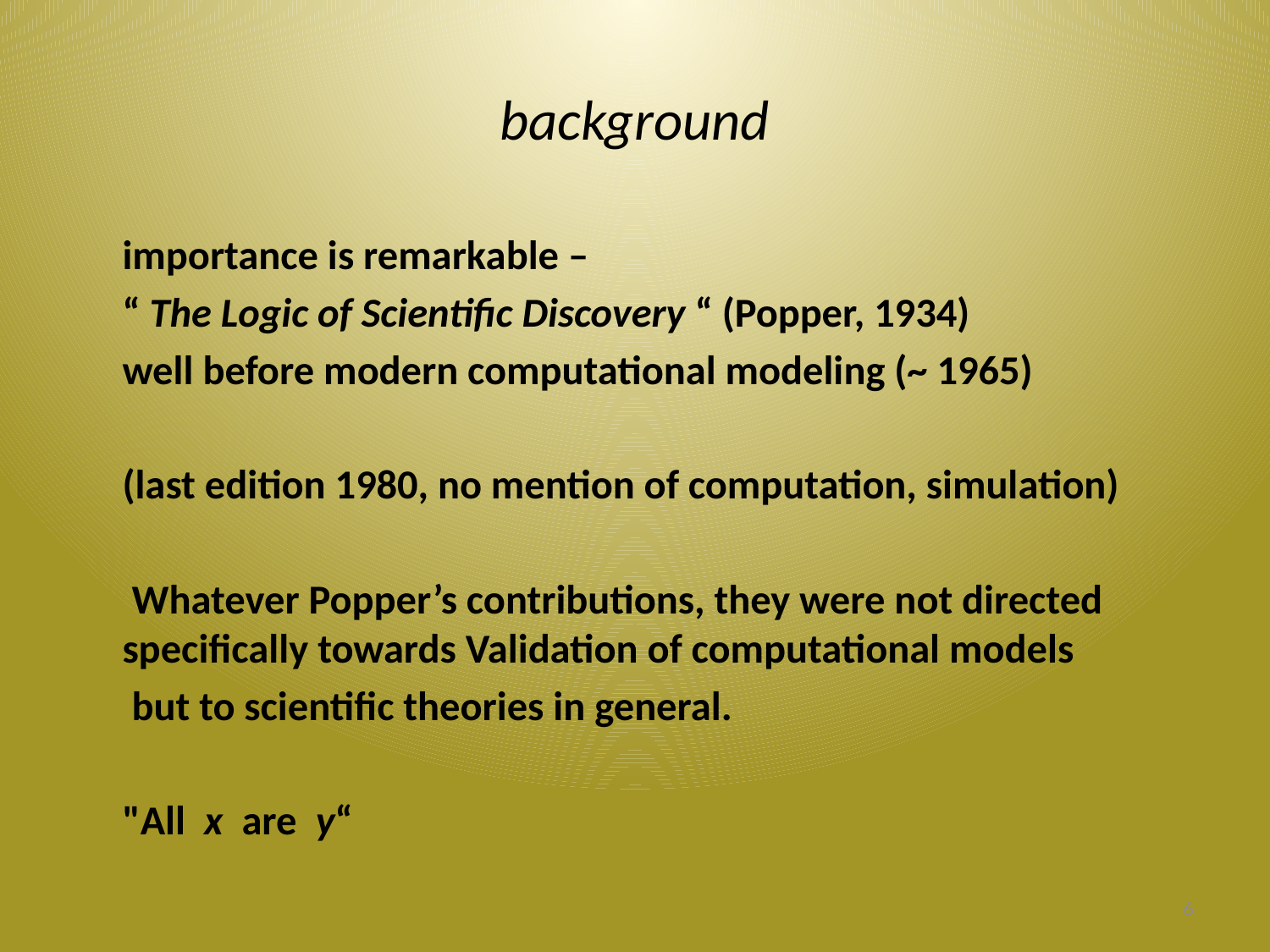

# background
	importance is remarkable –
		“ The Logic of Scientific Discovery “ (Popper, 1934)
	well before modern computational modeling (~ 1965)

	(last edition 1980, no mention of computation, simulation)

	 Whatever Popper’s contributions, they were not directed specifically towards Validation of computational models
	 but to scientific theories in general.

		"All  x  are  y“
6